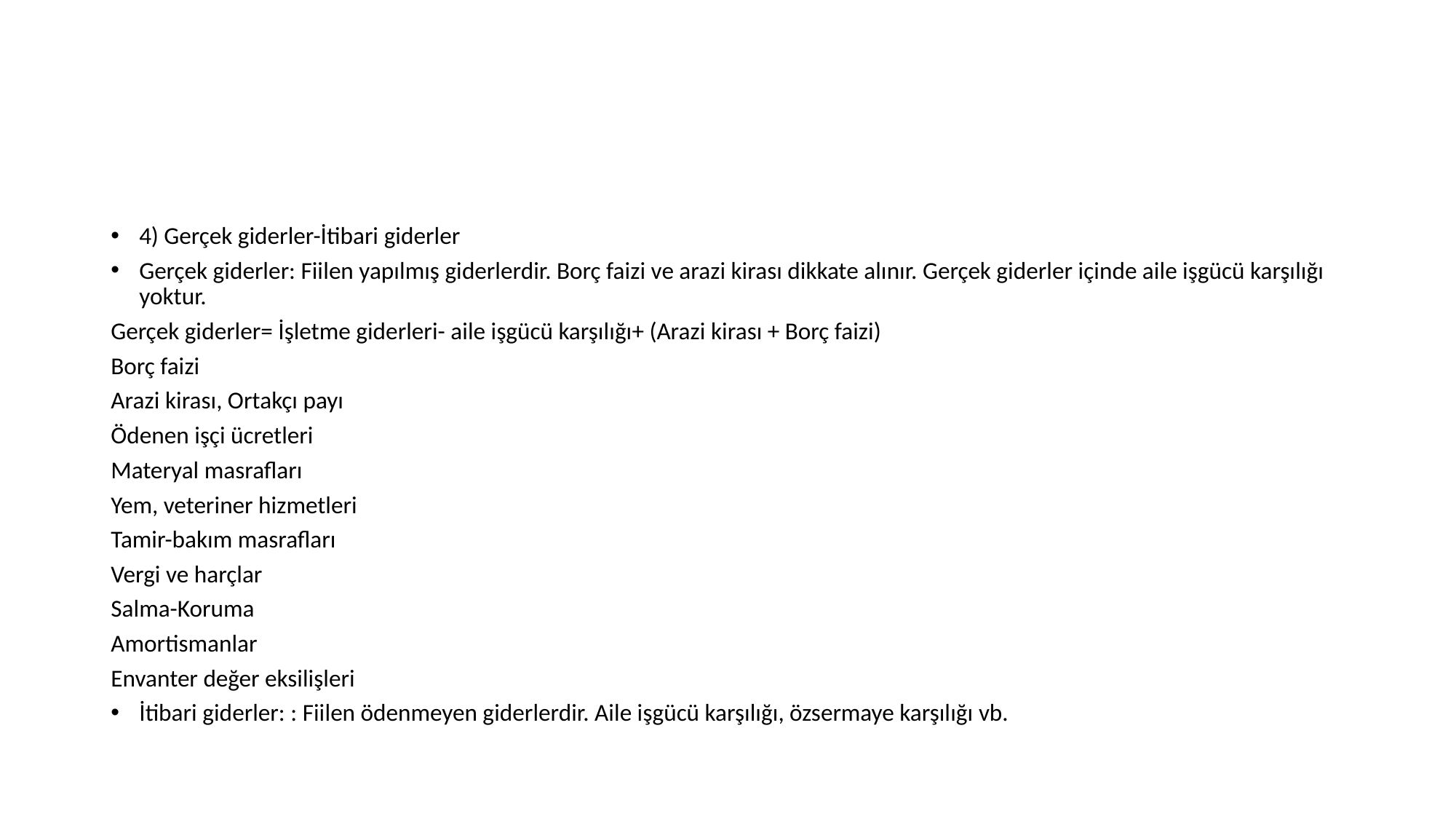

#
4) Gerçek giderler-İtibari giderler
Gerçek giderler: Fiilen yapılmış giderlerdir. Borç faizi ve arazi kirası dikkate alınır. Gerçek giderler içinde aile işgücü karşılığı yoktur.
Gerçek giderler= İşletme giderleri- aile işgücü karşılığı+ (Arazi kirası + Borç faizi)
Borç faizi
Arazi kirası, Ortakçı payı
Ödenen işçi ücretleri
Materyal masrafları
Yem, veteriner hizmetleri
Tamir-bakım masrafları
Vergi ve harçlar
Salma-Koruma
Amortismanlar
Envanter değer eksilişleri
İtibari giderler: : Fiilen ödenmeyen giderlerdir. Aile işgücü karşılığı, özsermaye karşılığı vb.